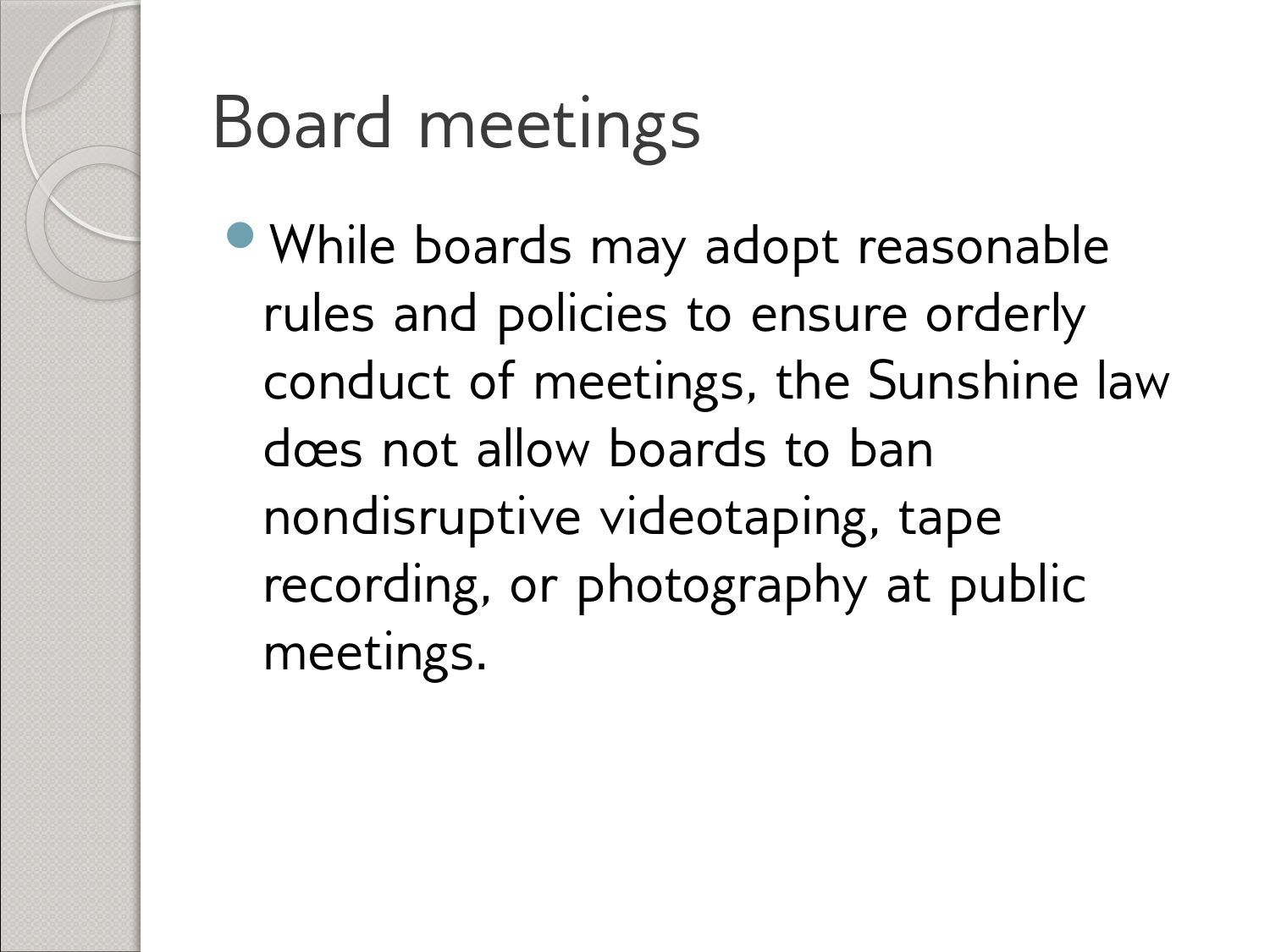

# Board meetings
While boards may adopt reasonable rules and policies to ensure orderly conduct of meetings, the Sunshine law does not allow boards to ban nondisruptive videotaping, tape recording, or photography at public meetings.